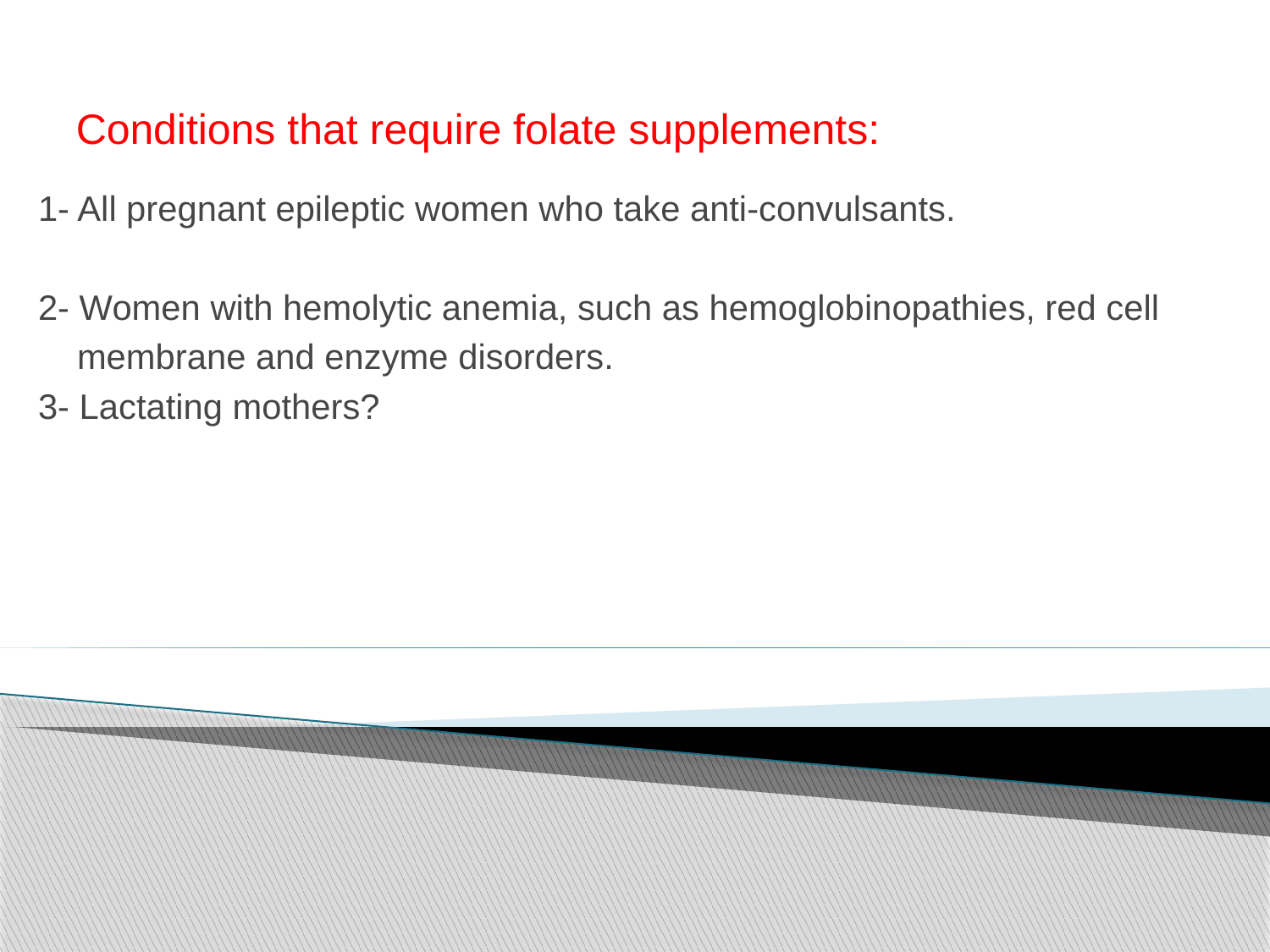

# Conditions that require folate supplements:
1- All pregnant epileptic women who take anti-convulsants.

2- Women with hemolytic anemia, such as hemoglobinopathies, red cell
    membrane and enzyme disorders.
3- Lactating mothers?